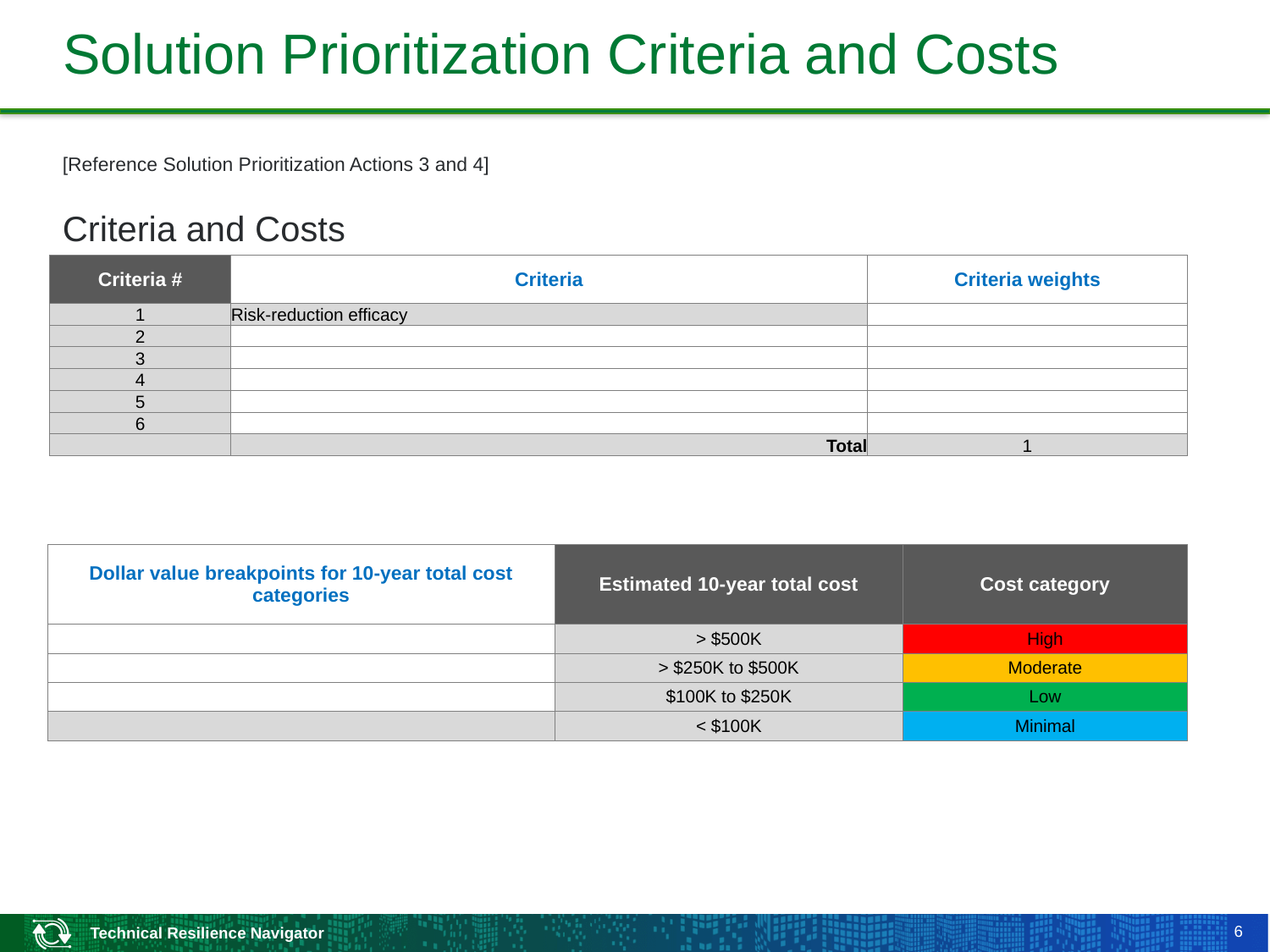

# Solution Prioritization Criteria and Costs
[Reference Solution Prioritization Actions 3 and 4]

Criteria and Costs
| Criteria # | Criteria | Criteria weights |
| --- | --- | --- |
| 1 | Risk-reduction efficacy |  |
| 2 |  |  |
| 3 |  |  |
| 4 |  |  |
| 5 |  |  |
| 6 |  |  |
|  | Total | 1 |
| Dollar value breakpoints for 10-year total cost categories | Estimated 10-year total cost | Cost category |
| --- | --- | --- |
|  | > $500K | High |
|  | > $250K to $500K | Moderate |
|  | $100K to $250K | Low |
|  | < $100K | Minimal |